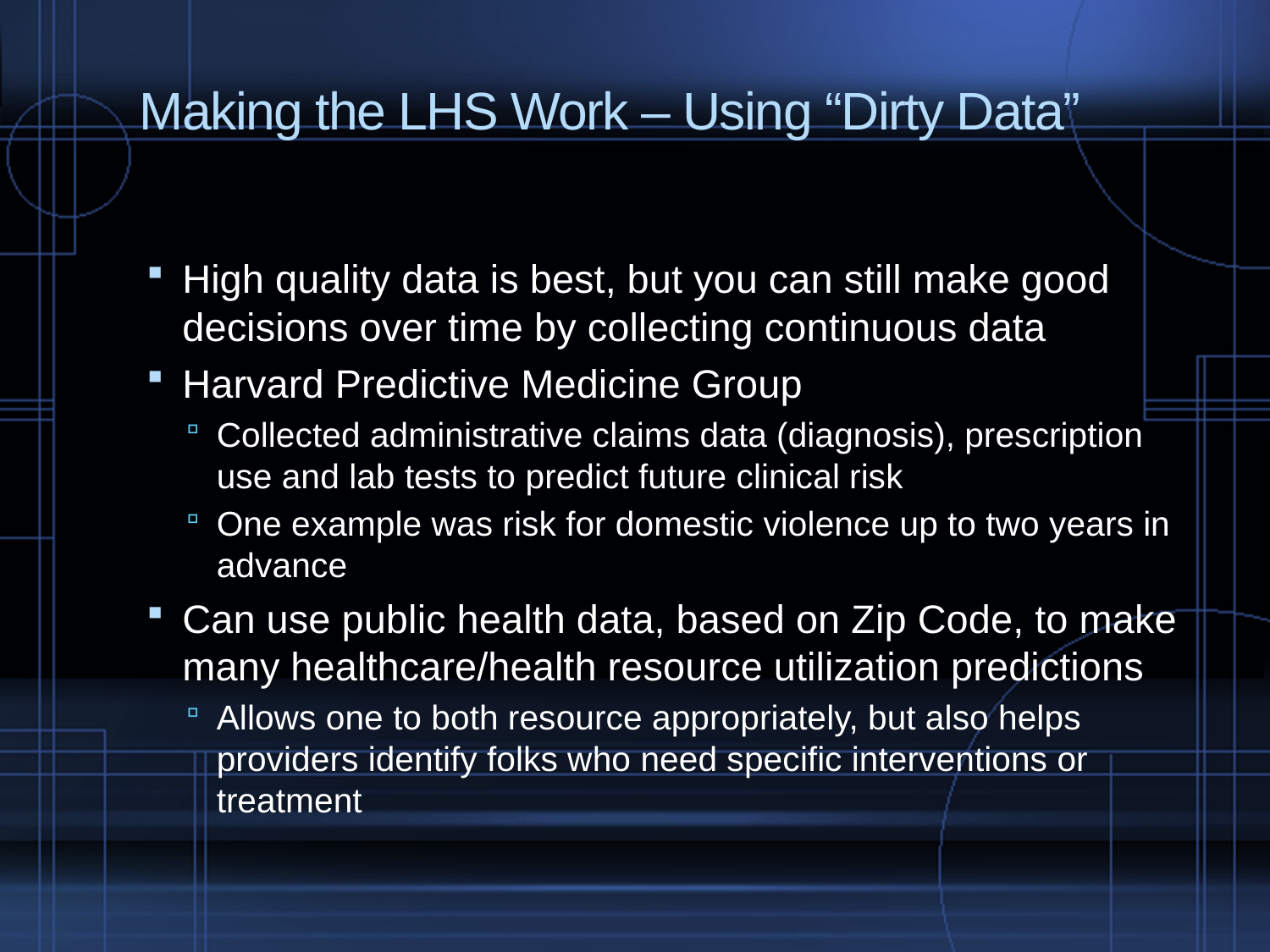

# Making the LHS Work – Using “Dirty Data”
High quality data is best, but you can still make good decisions over time by collecting continuous data
Harvard Predictive Medicine Group
Collected administrative claims data (diagnosis), prescription use and lab tests to predict future clinical risk
One example was risk for domestic violence up to two years in advance
Can use public health data, based on Zip Code, to make many healthcare/health resource utilization predictions
Allows one to both resource appropriately, but also helps providers identify folks who need specific interventions or treatment